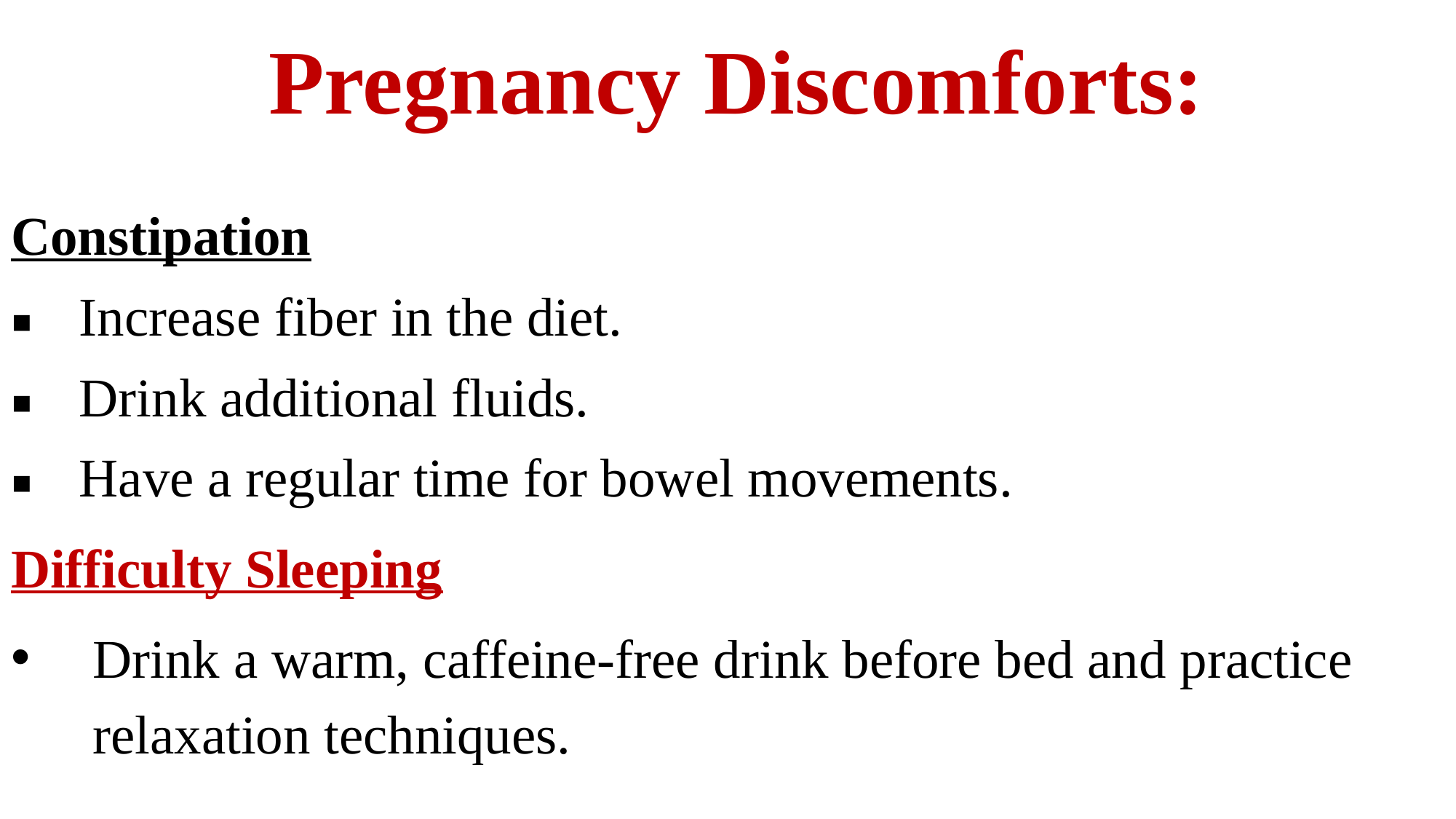

# Pregnancy Discomforts:
Constipation
Increase fiber in the diet.
Drink additional fluids.
Have a regular time for bowel movements.
Difficulty Sleeping
Drink a warm, caffeine-free drink before bed and practice relaxation techniques.